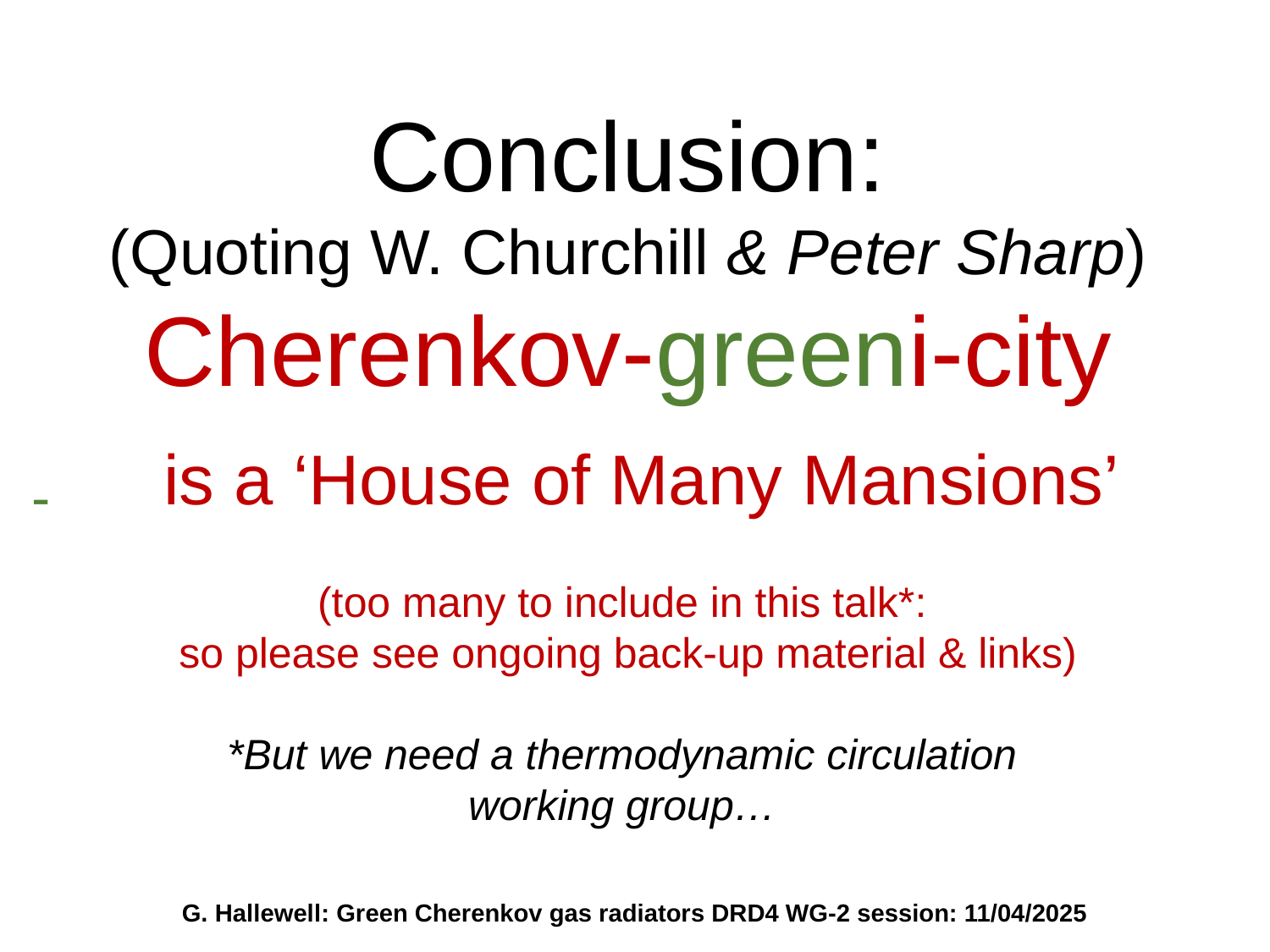

Conclusion:
(Quoting W. Churchill & Peter Sharp)
Cherenkov-greeni-city
 is a ‘House of Many Mansions’

(too many to include in this talk*:
so please see ongoing back-up material & links)

*But we need a thermodynamic circulation
working group…
# -
G. Hallewell: Green Cherenkov gas radiators DRD4 WG-2 session: 11/04/2025